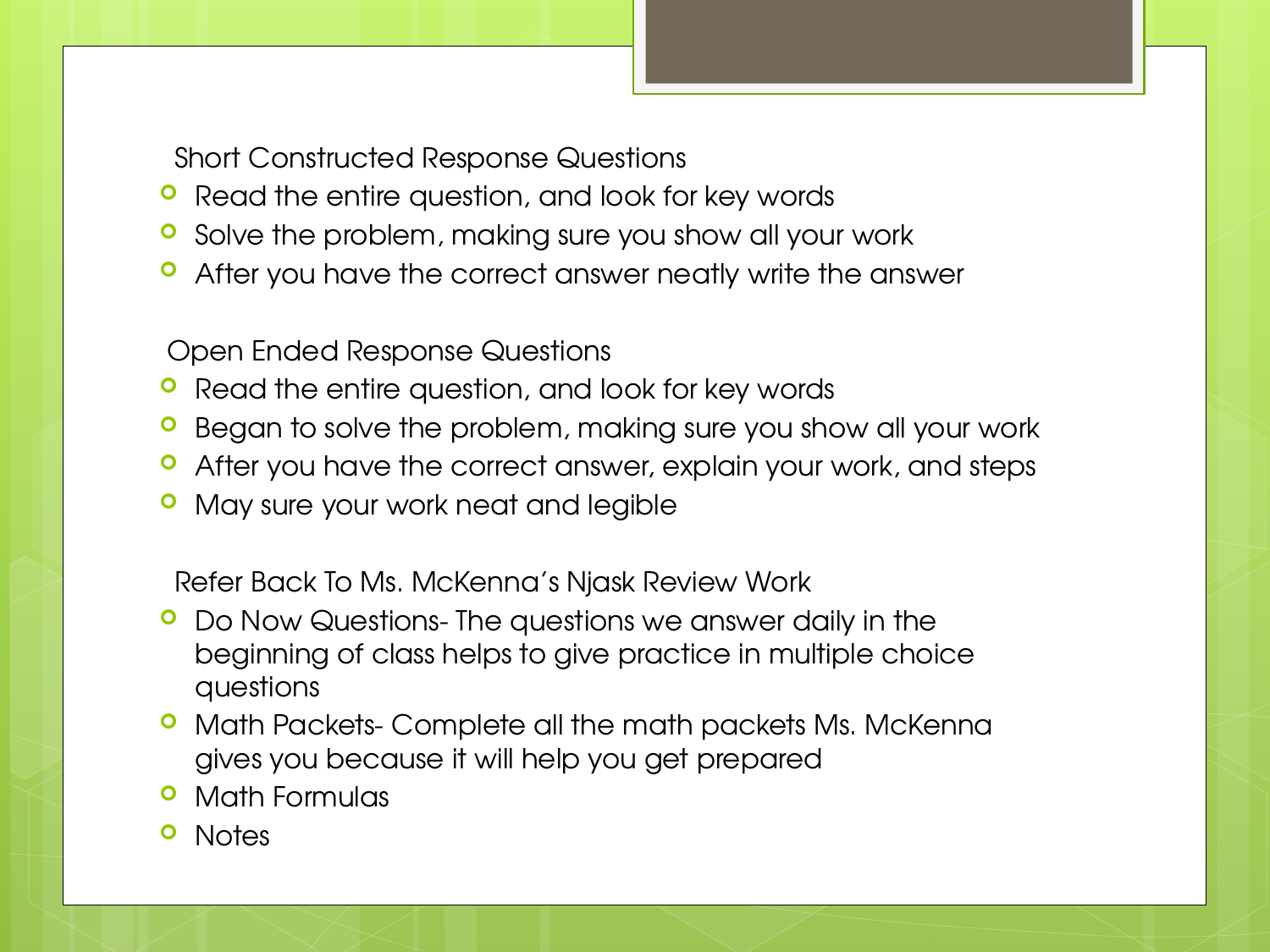

Short Constructed Response Questions
Read the entire question, and look for key words
Solve the problem, making sure you show all your work
After you have the correct answer neatly write the answer

 Open Ended Response Questions
Read the entire question, and look for key words
Began to solve the problem, making sure you show all your work
After you have the correct answer, explain your work, and steps
May sure your work neat and legible

  Refer Back To Ms. McKenna’s Njask Review Work
Do Now Questions- The questions we answer daily in the beginning of class helps to give practice in multiple choice questions
Math Packets- Complete all the math packets Ms. McKenna gives you because it will help you get prepared
Math Formulas
Notes